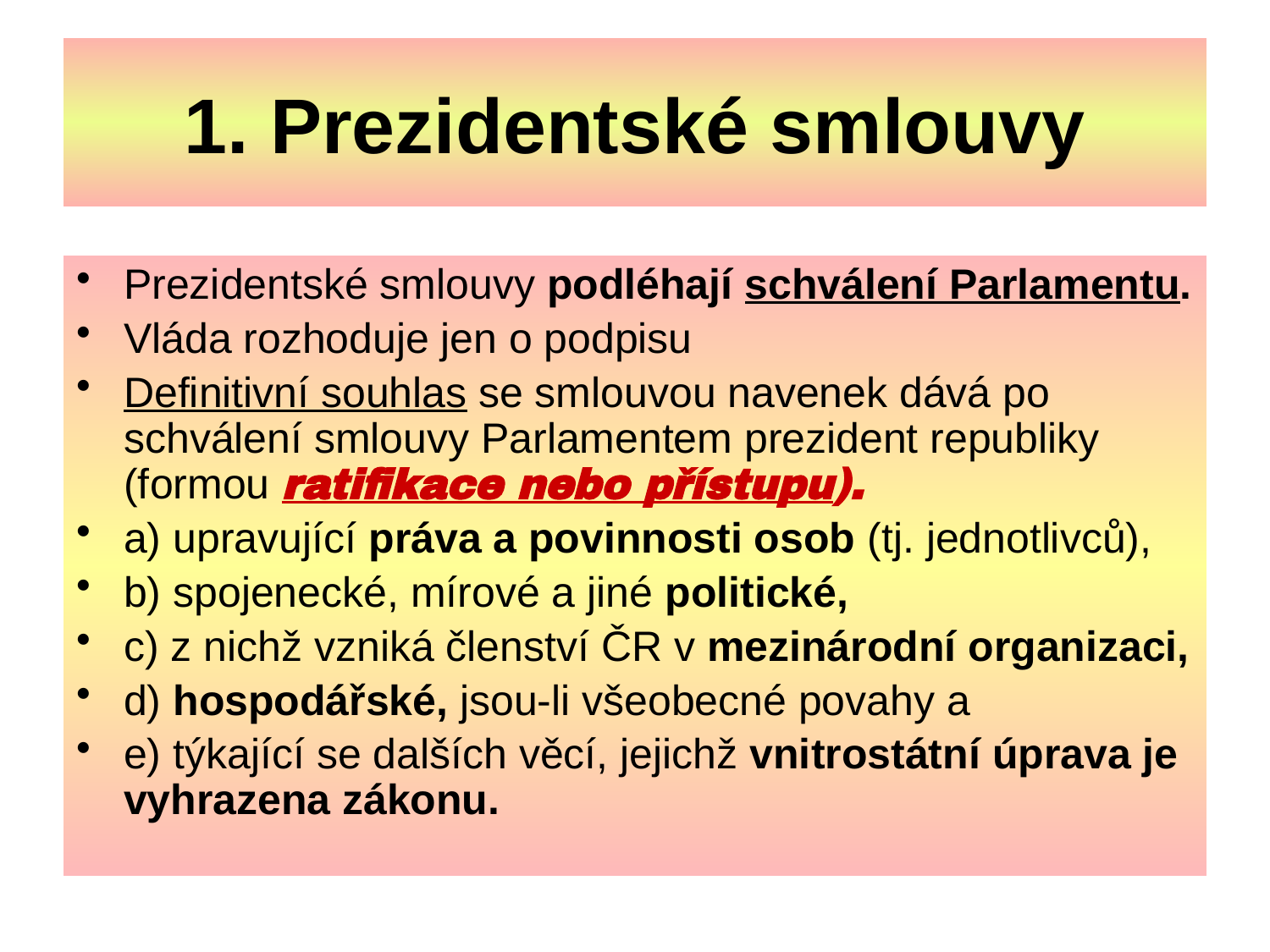

# 1. Prezidentské smlouvy
Prezidentské smlouvy podléhají schválení Parlamentu.
Vláda rozhoduje jen o podpisu
Definitivní souhlas se smlouvou navenek dává po schválení smlouvy Parlamentem prezident republiky (formou ratifikace nebo přístupu).
a) upravující práva a povinnosti osob (tj. jednotlivců),
b) spojenecké, mírové a jiné politické,
c) z nichž vzniká členství ČR v mezinárodní organizaci,
d) hospodářské, jsou-li všeobecné povahy a
e) týkající se dalších věcí, jejichž vnitrostátní úprava je vyhrazena zákonu.